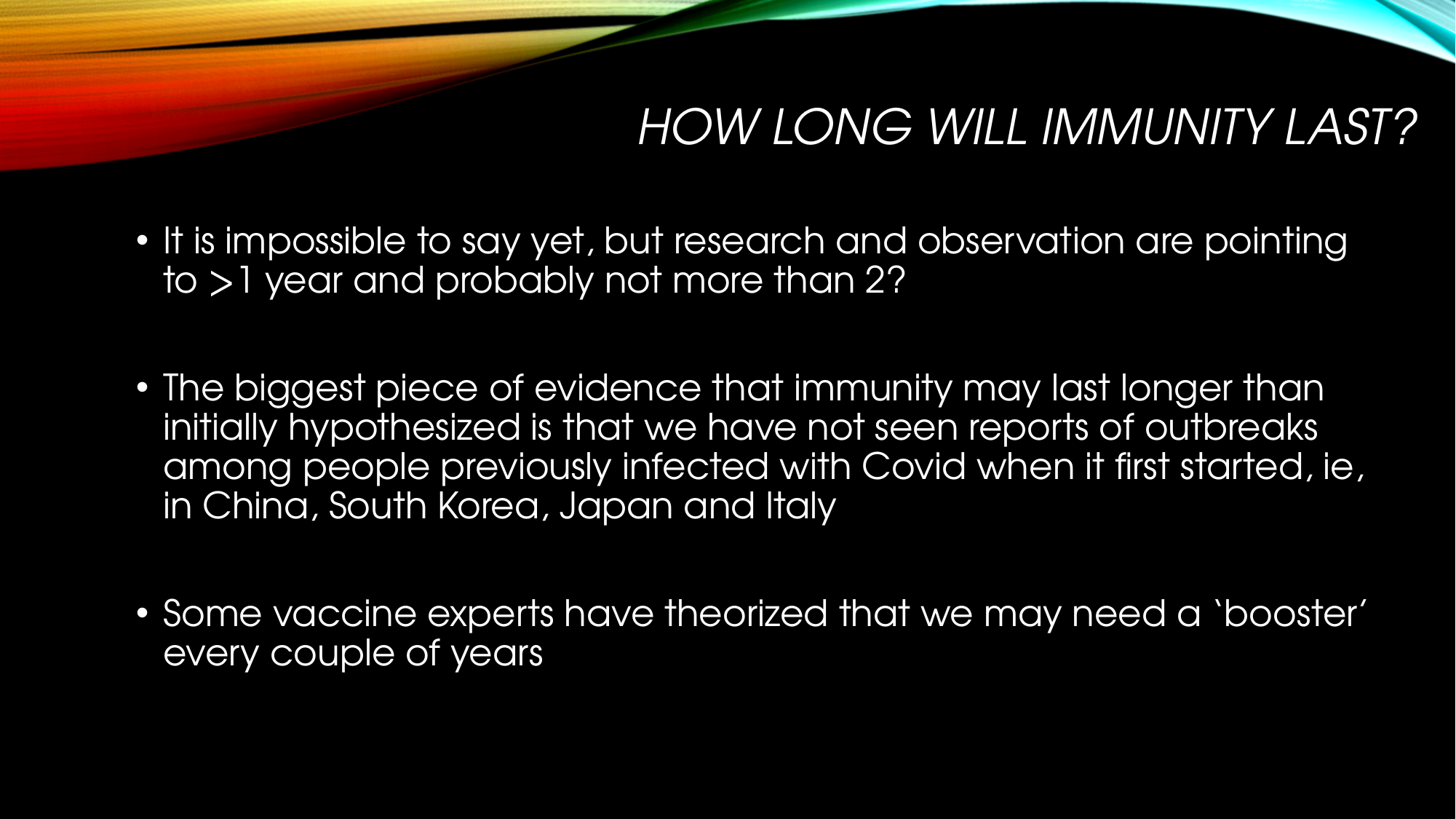

# How long will immunity last?
It is impossible to say yet, but research and observation are pointing to >1 year and probably not more than 2?

The biggest piece of evidence that immunity may last longer than initially hypothesized is that we have not seen reports of outbreaks among people previously infected with Covid when it first started, ie, in China, South Korea, Japan and Italy

Some vaccine experts have theorized that we may need a ‘booster’ every couple of years